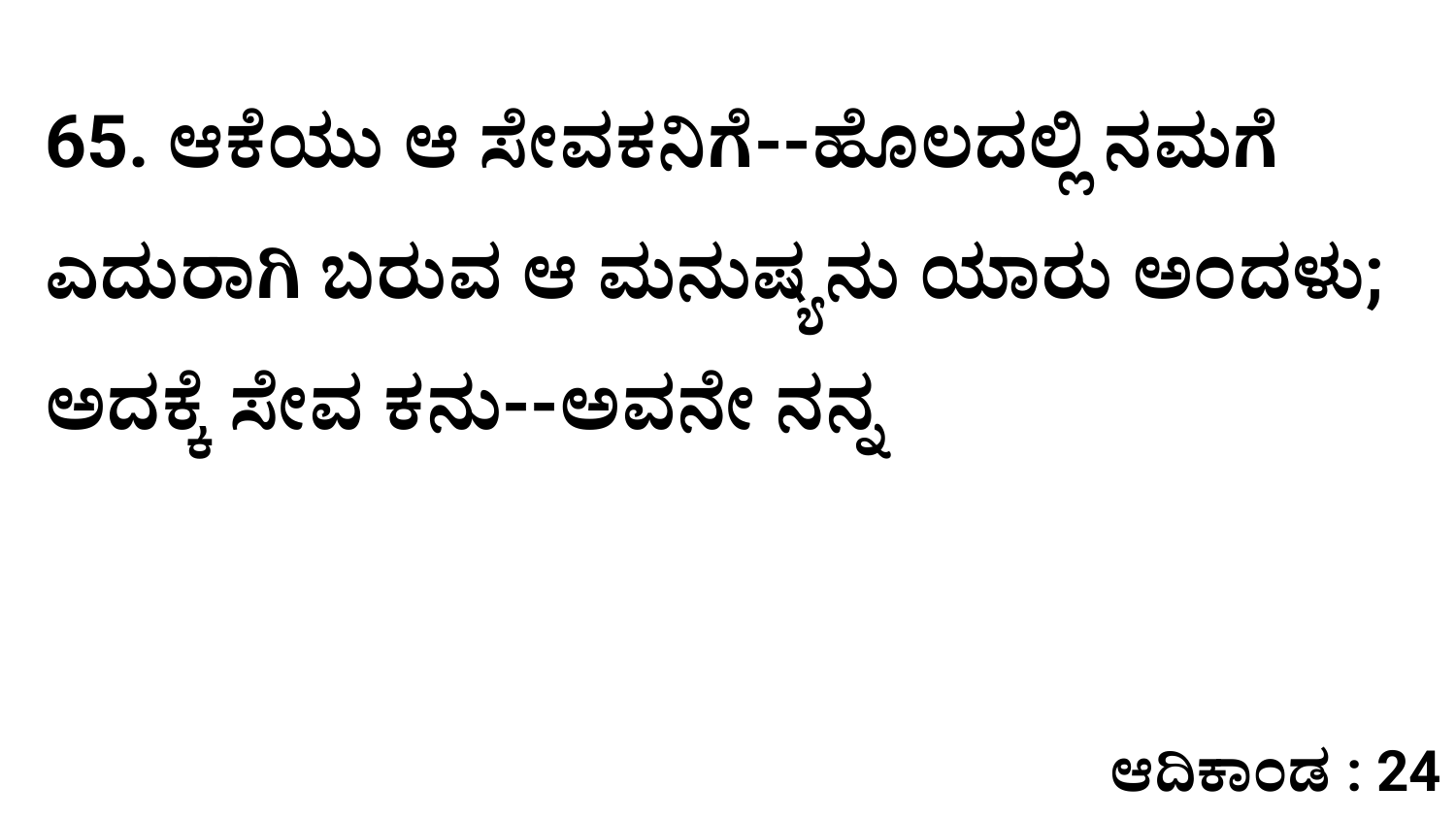

65. ಆಕೆಯು ಆ ಸೇವಕನಿಗೆ--ಹೊಲದಲ್ಲಿ ನಮಗೆ ಎದುರಾಗಿ ಬರುವ ಆ ಮನುಷ್ಯನು ಯಾರು ಅಂದಳು; ಅದಕ್ಕೆ ಸೇವ ಕನು--ಅವನೇ ನನ್ನ
ಆದಿಕಾಂಡ : 24